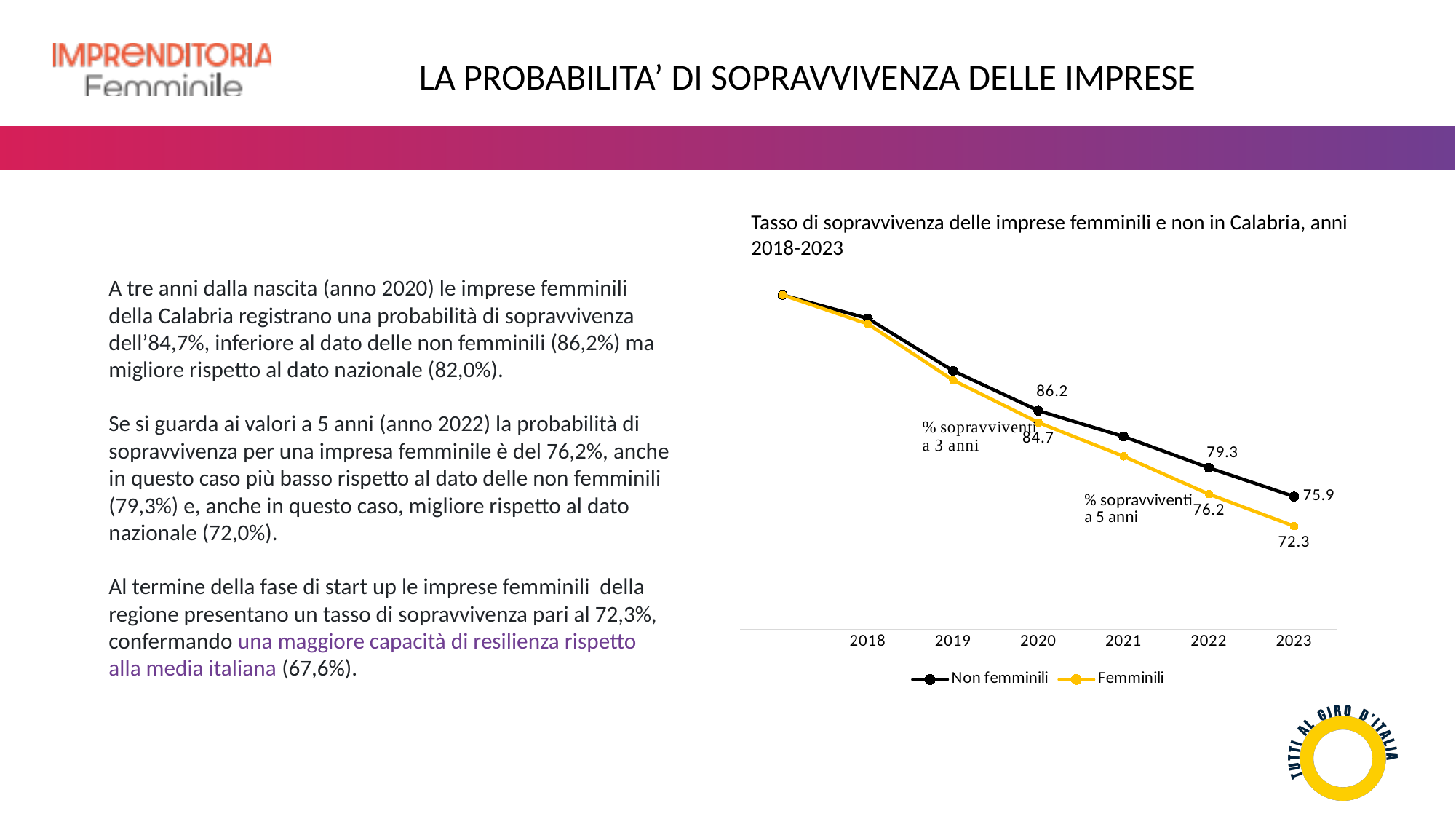

LA PROBABILITA’ DI SOPRAVVIVENZA DELLE IMPRESE
Tasso di sopravvivenza delle imprese femminili e non in Calabria, anni 2018-2023
A tre anni dalla nascita (anno 2020) le imprese femminili della Calabria registrano una probabilità di sopravvivenza dell’84,7%, inferiore al dato delle non femminili (86,2%) ma migliore rispetto al dato nazionale (82,0%).
Se si guarda ai valori a 5 anni (anno 2022) la probabilità di sopravvivenza per una impresa femminile è del 76,2%, anche in questo caso più basso rispetto al dato delle non femminili (79,3%) e, anche in questo caso, migliore rispetto al dato nazionale (72,0%).
Al termine della fase di start up le imprese femminili  della regione presentano un tasso di sopravvivenza pari al 72,3%, confermando una maggiore capacità di resilienza rispetto alla media italiana (67,6%).

### Chart

| Category | Non femminili | Femminili |
|---|---|---|
|  | 100.0 | 100.0 |
| 2018 | 97.19008264462809 | 96.53497409326425 |
| 2019 | 90.9228650137741 | 89.79922279792746 |
| 2020 | 86.15702479338843 | 84.74740932642487 |
| 2021 | 83.07162534435261 | 80.69948186528497 |
| 2022 | 79.32506887052342 | 76.16580310880829 |
| 2023 | 75.88154269972452 | 72.34455958549223 |